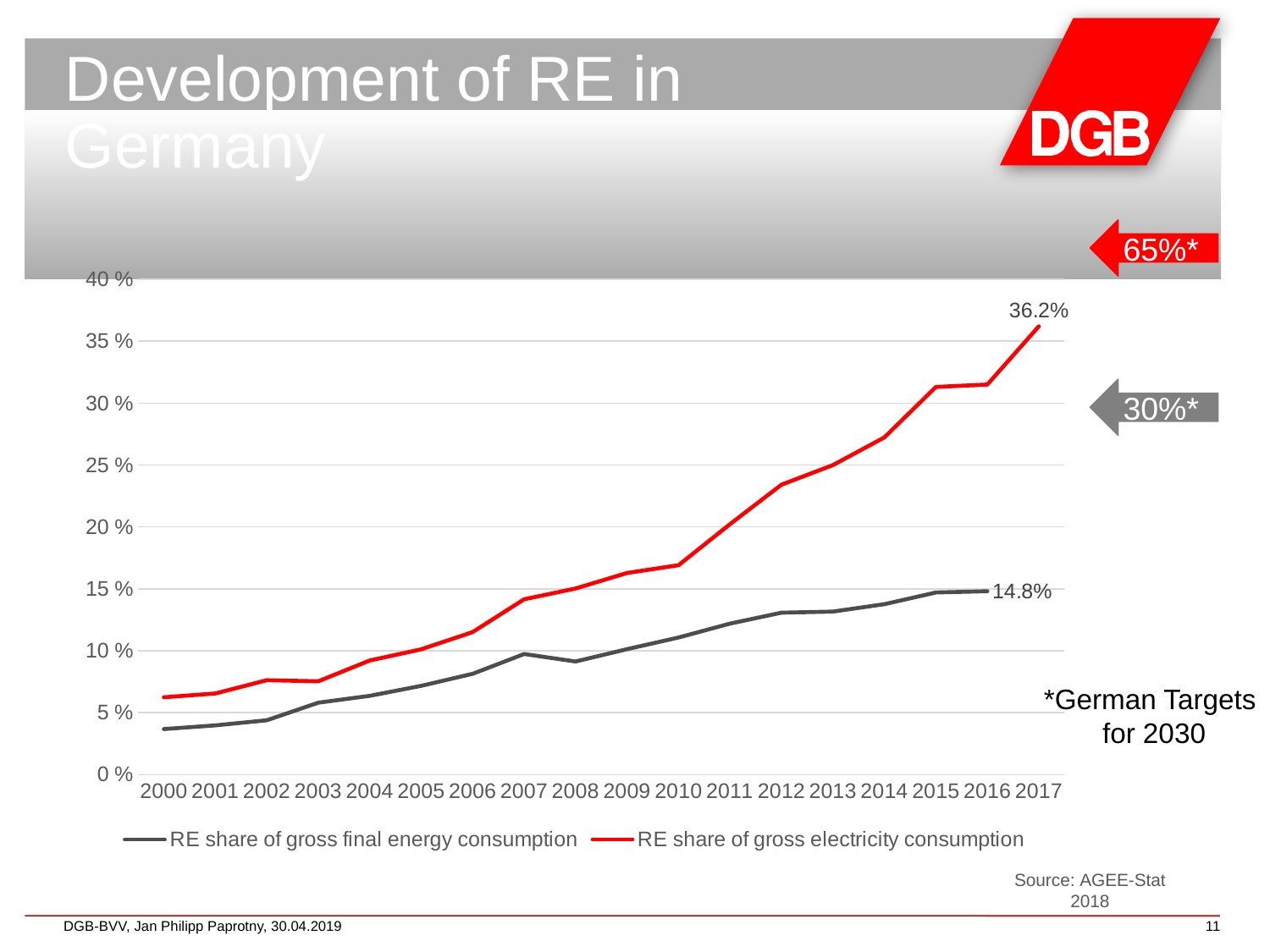

# Development of RE in Germany
65%*

### Chart

| Category | RE share of gross final energy consumption | RE share of gross electricity consumption |
|---|---|---|
| 2000 | 3.671302516584184 | 6.235680913652881 |
| 2001 | 3.9679745667111064 | 6.544157608695652 |
| 2002 | 4.379064278187566 | 7.61776126962688 |
| 2003 | 5.802251944012442 | 7.52914946325351 |
| 2004 | 6.354880803011293 | 9.209952837859815 |
| 2005 | 7.161770248808893 | 10.113754045307443 |
| 2006 | 8.132784915043514 | 11.504416251806648 |
| 2007 | 9.732599012616566 | 14.15173850344496 |
| 2008 | 9.128323258033726 | 15.025298098614245 |
| 2009 | 10.125242805755395 | 16.273225917038054 |
| 2010 | 11.064500632111251 | 16.90626517727052 |
| 2011 | 12.188286852589641 | 20.221984883338813 |
| 2012 | 13.070877958337878 | 23.412364353830974 |
| 2013 | 13.158760779303737 | 24.993724194880265 |
| 2014 | 13.757685473123058 | 27.23026315789474 |
| 2015 | 14.7 | 31.30354159705981 |
| 2016 | 14.8 | 31.5 |
| 2017 | None | 36.2 |
30%*
*German Targets
for 2030
Source: AGEE-Stat 2018
DGB-BVV, Jan Philipp Paprotny, 30.04.2019
11